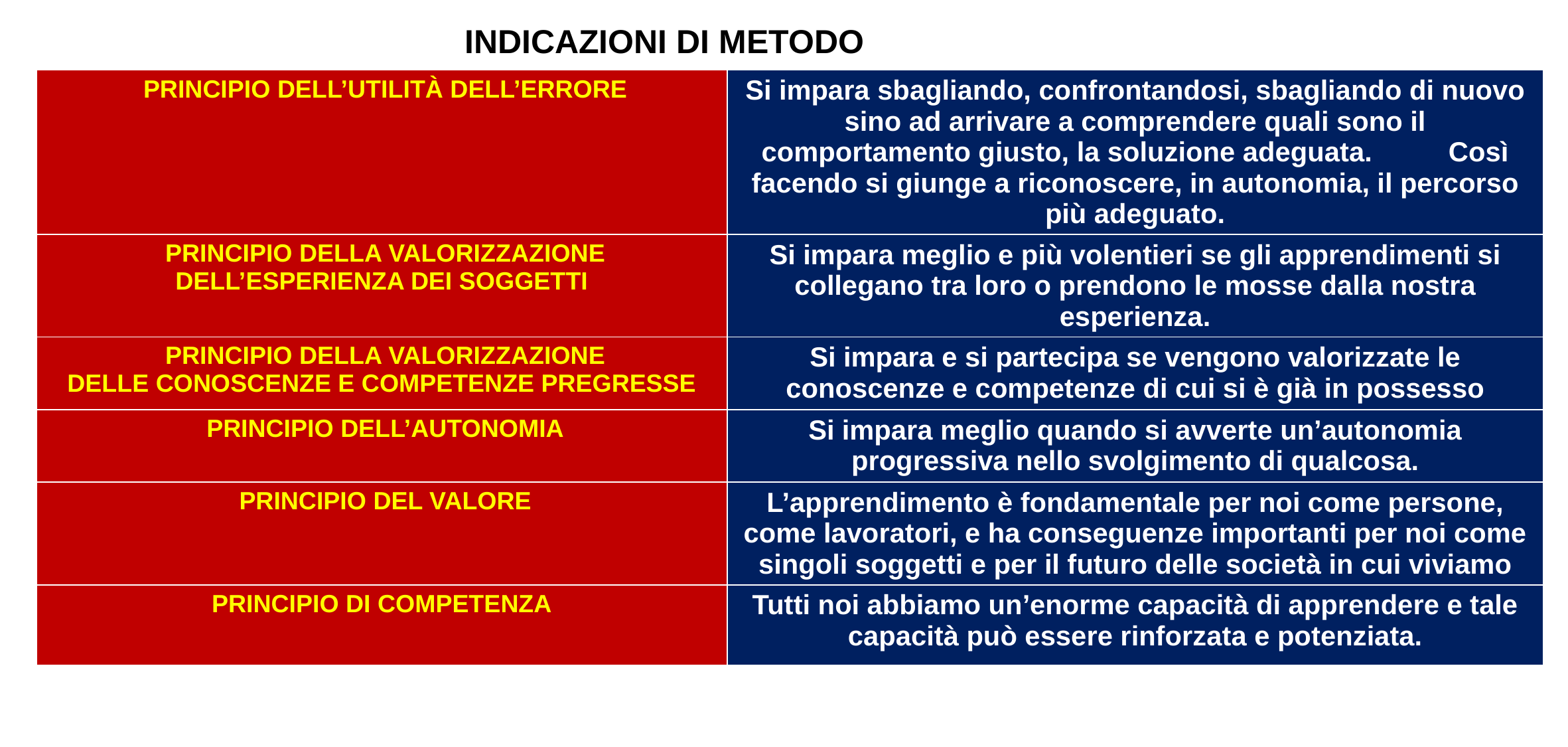

INDICAZIONI DI METODO
| PRINCIPIO DELL’UTILITÀ DELL’ERRORE | Si impara sbagliando, confrontandosi, sbagliando di nuovo sino ad arrivare a comprendere quali sono il comportamento giusto, la soluzione adeguata. Così facendo si giunge a riconoscere, in autonomia, il percorso più adeguato. |
| --- | --- |
| PRINCIPIO DELLA VALORIZZAZIONE DELL’ESPERIENZA DEI SOGGETTI | Si impara meglio e più volentieri se gli apprendimenti si collegano tra loro o prendono le mosse dalla nostra esperienza. |
| PRINCIPIO DELLA VALORIZZAZIONE DELLE CONOSCENZE E COMPETENZE PREGRESSE | Si impara e si partecipa se vengono valorizzate le conoscenze e competenze di cui si è già in possesso |
| PRINCIPIO DELL’AUTONOMIA | Si impara meglio quando si avverte un’autonomia progressiva nello svolgimento di qualcosa. |
| PRINCIPIO DEL VALORE | L’apprendimento è fondamentale per noi come persone, come lavoratori, e ha conseguenze importanti per noi come singoli soggetti e per il futuro delle società in cui viviamo |
| PRINCIPIO DI COMPETENZA | Tutti noi abbiamo un’enorme capacità di apprendere e tale capacità può essere rinforzata e potenziata. |